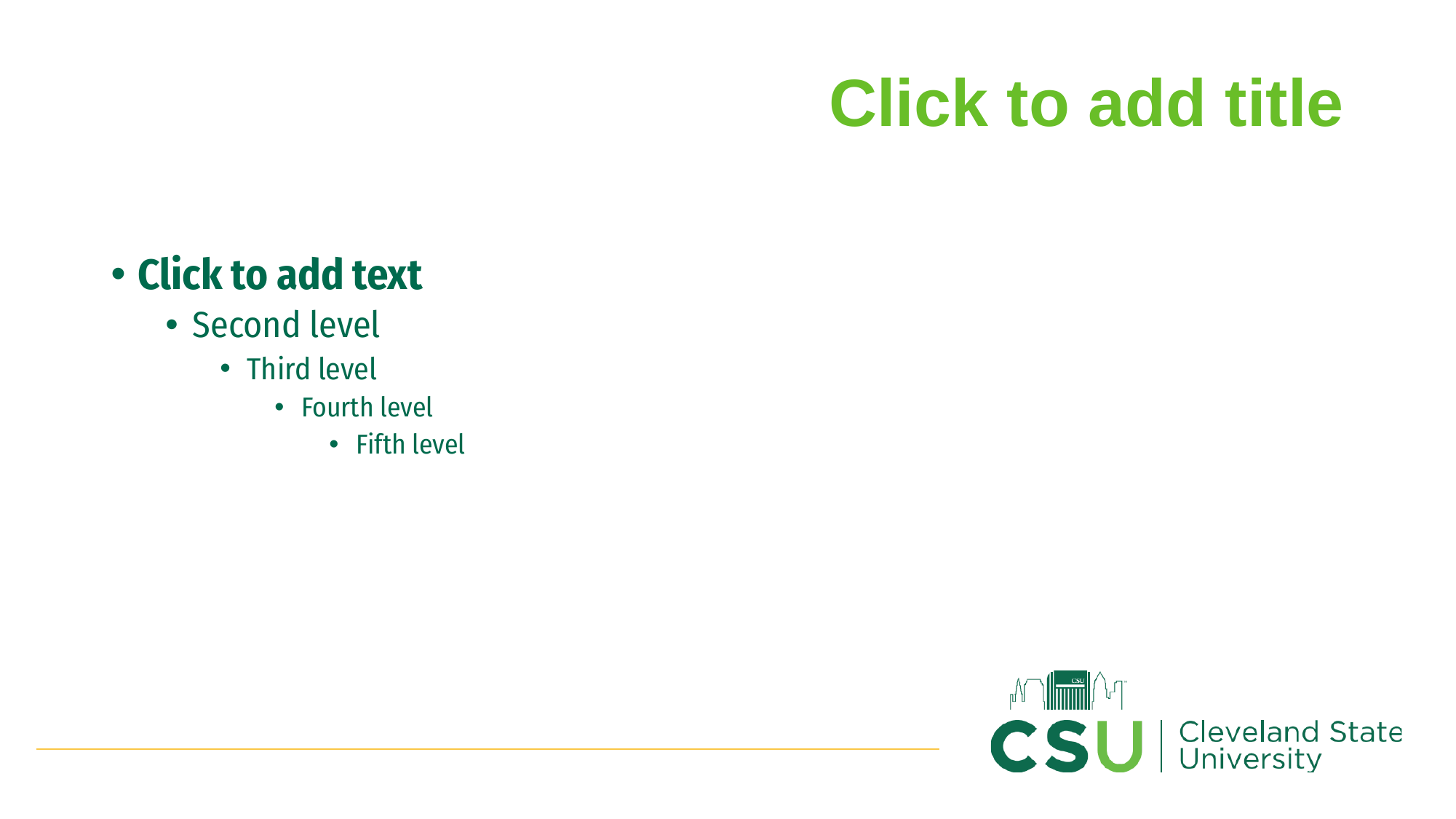

# Click to add title
Click to add text
Second level
Third level
Fourth level
Fifth level